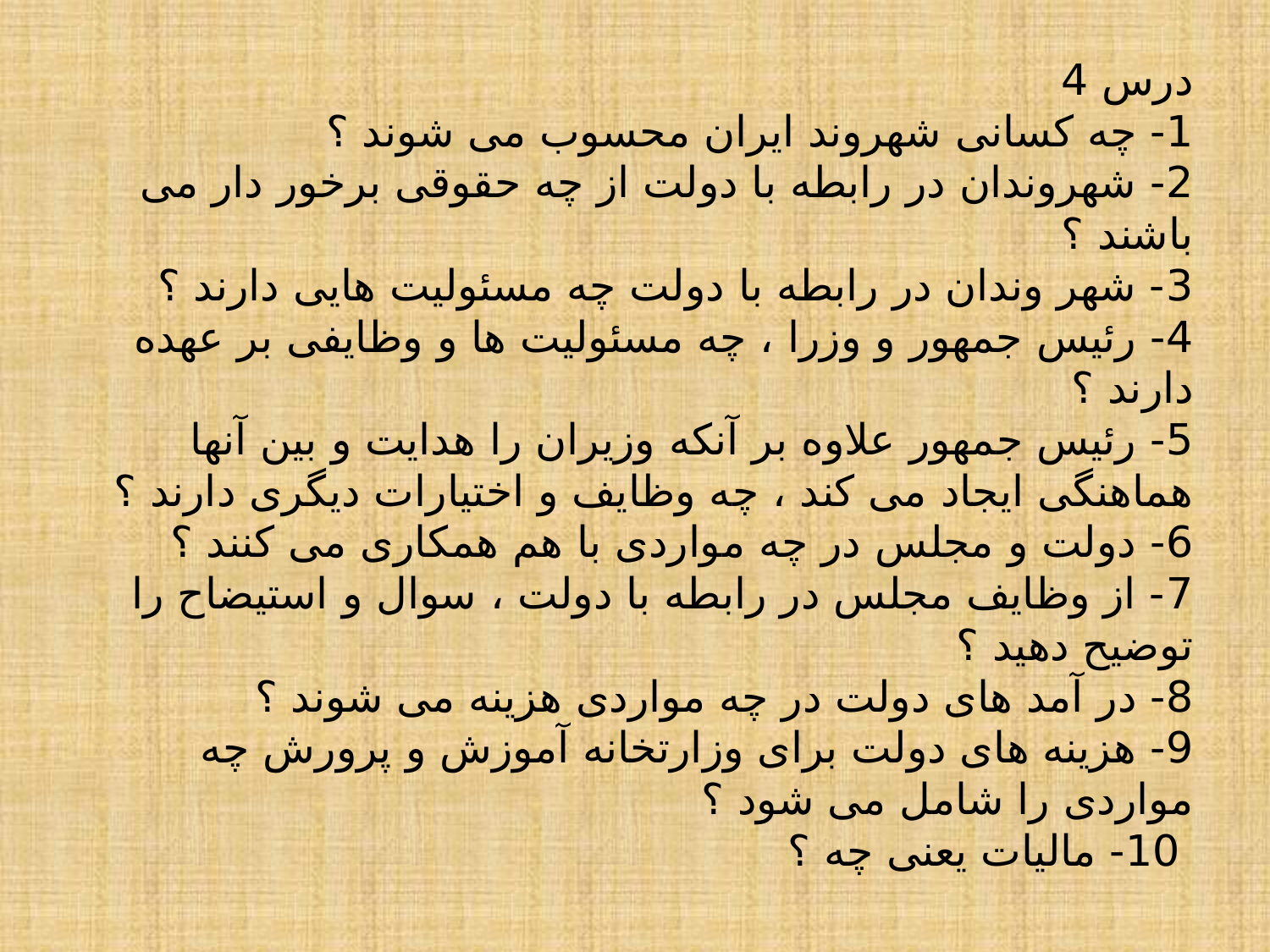

# درس 4 1- چه کسانی شهروند ایران محسوب می شوند ؟ 2- شهروندان در رابطه با دولت از چه حقوقی برخور دار می باشند ؟ 3- شهر وندان در رابطه با دولت چه مسئولیت هایی دارند ؟ 4- رئیس جمهور و وزرا ، چه مسئولیت ها و وظایفی بر عهده دارند ؟ 5- رئیس جمهور علاوه بر آنکه وزیران را هدایت و بین آنها هماهنگی ایجاد می کند ، چه وظایف و اختیارات دیگری دارند ؟ 6- دولت و مجلس در چه مواردی با هم همکاری می کنند ؟ 7- از وظایف مجلس در رابطه با دولت ، سوال و استیضاح را توضیح دهید ؟ 8- در آمد های دولت در چه مواردی هزینه می شوند ؟ 9- هزینه های دولت برای وزارتخانه آموزش و پرورش چه مواردی را شامل می شود ؟ 10- مالیات یعنی چه ؟